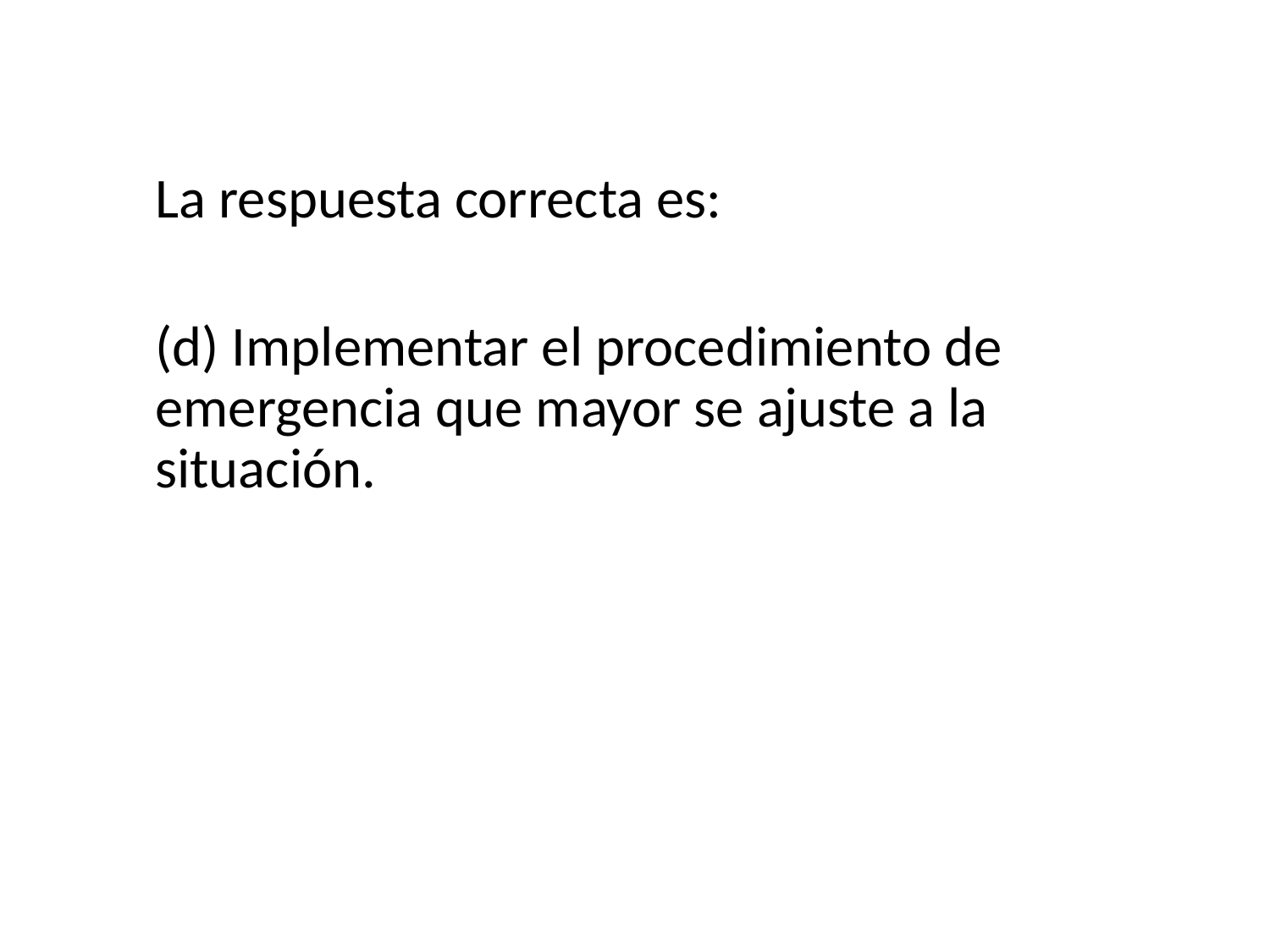

#
La respuesta correcta es:

(d) Implementar el procedimiento de emergencia que mayor se ajuste a la situación.